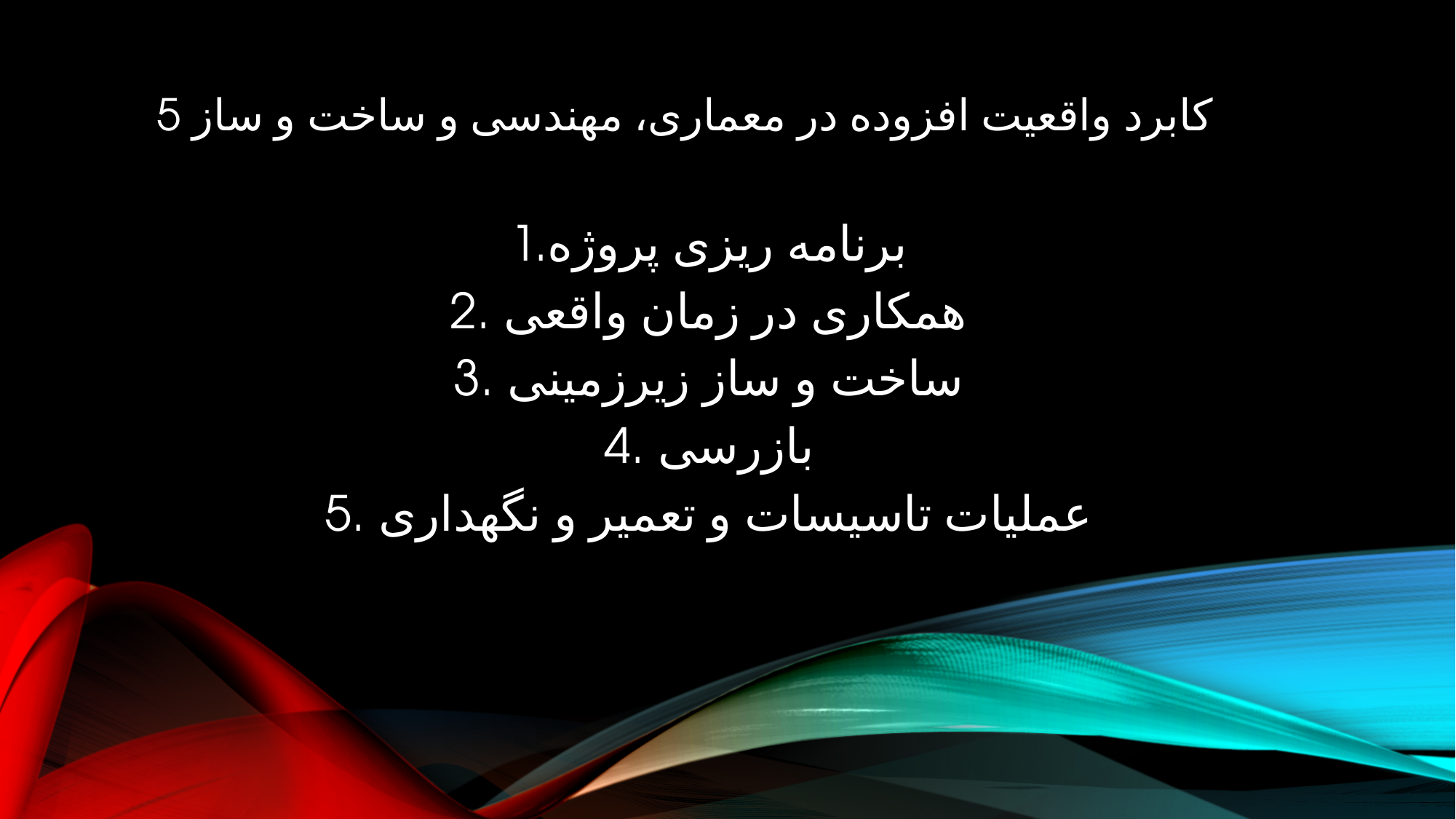

# 5 کابرد واقعیت افزوده در معماری، مهندسی و ساخت و ساز
1.برنامه ریزی پروژه
2. همکاری در زمان واقعی
3. ساخت و ساز زیرزمینی
4. بازرسی
5. عملیات تاسیسات و تعمیر و نگهداری